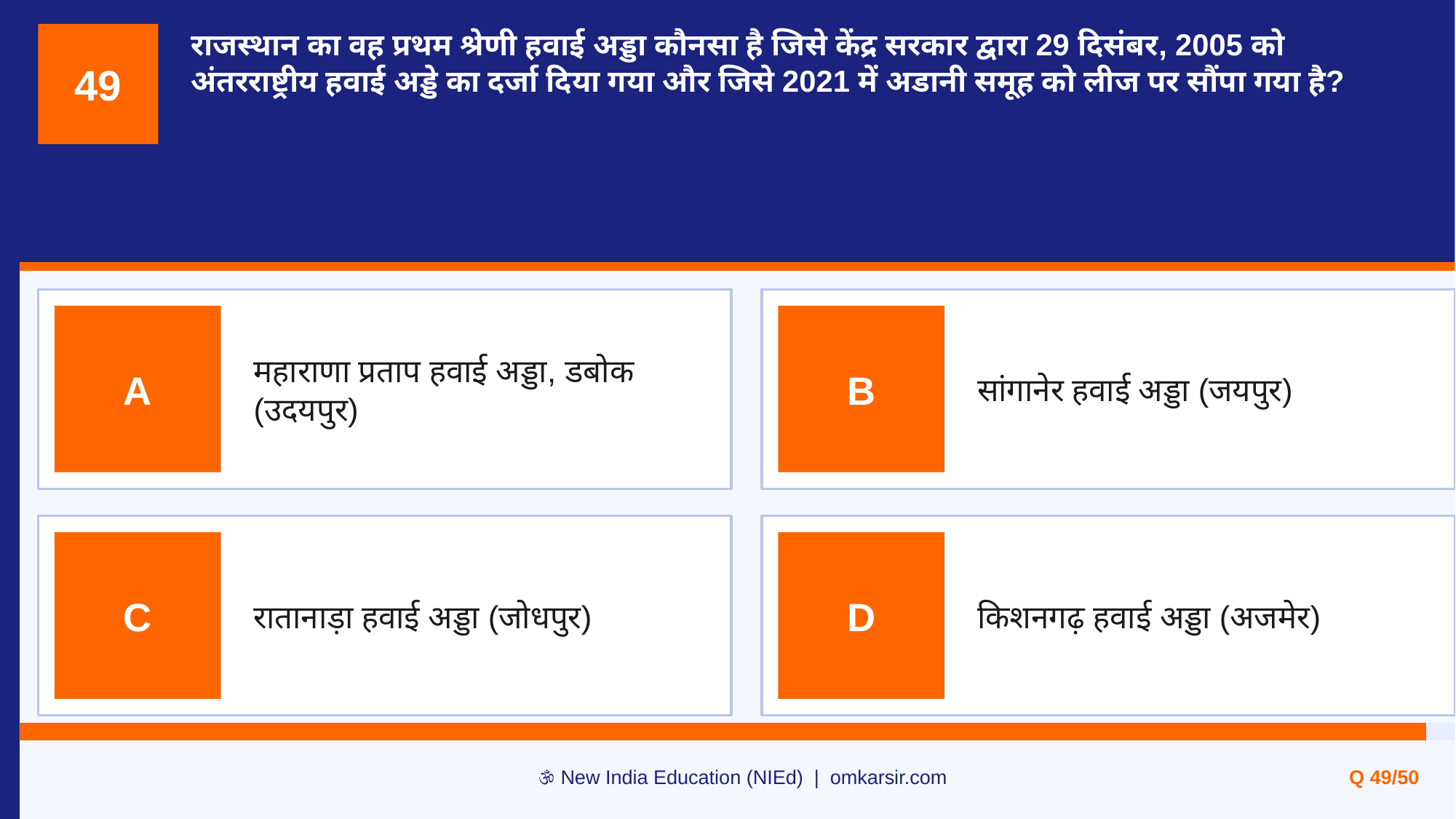

राजस्थान का वह प्रथम श्रेणी हवाई अड्डा कौनसा है जिसे केंद्र सरकार द्वारा 29 दिसंबर, 2005 को अंतरराष्ट्रीय हवाई अड्डे का दर्जा दिया गया और जिसे 2021 में अडानी समूह को लीज पर सौंपा गया है?
49

महाराणा प्रताप हवाई अड्डा, डबोक (उदयपुर)
सांगानेर हवाई अड्डा (जयपुर)
A
B

रातानाड़ा हवाई अड्डा (जोधपुर)
किशनगढ़ हवाई अड्डा (अजमेर)
C
D

🕉️ New India Education (NIEd)  |  omkarsir.com
Q 49/50